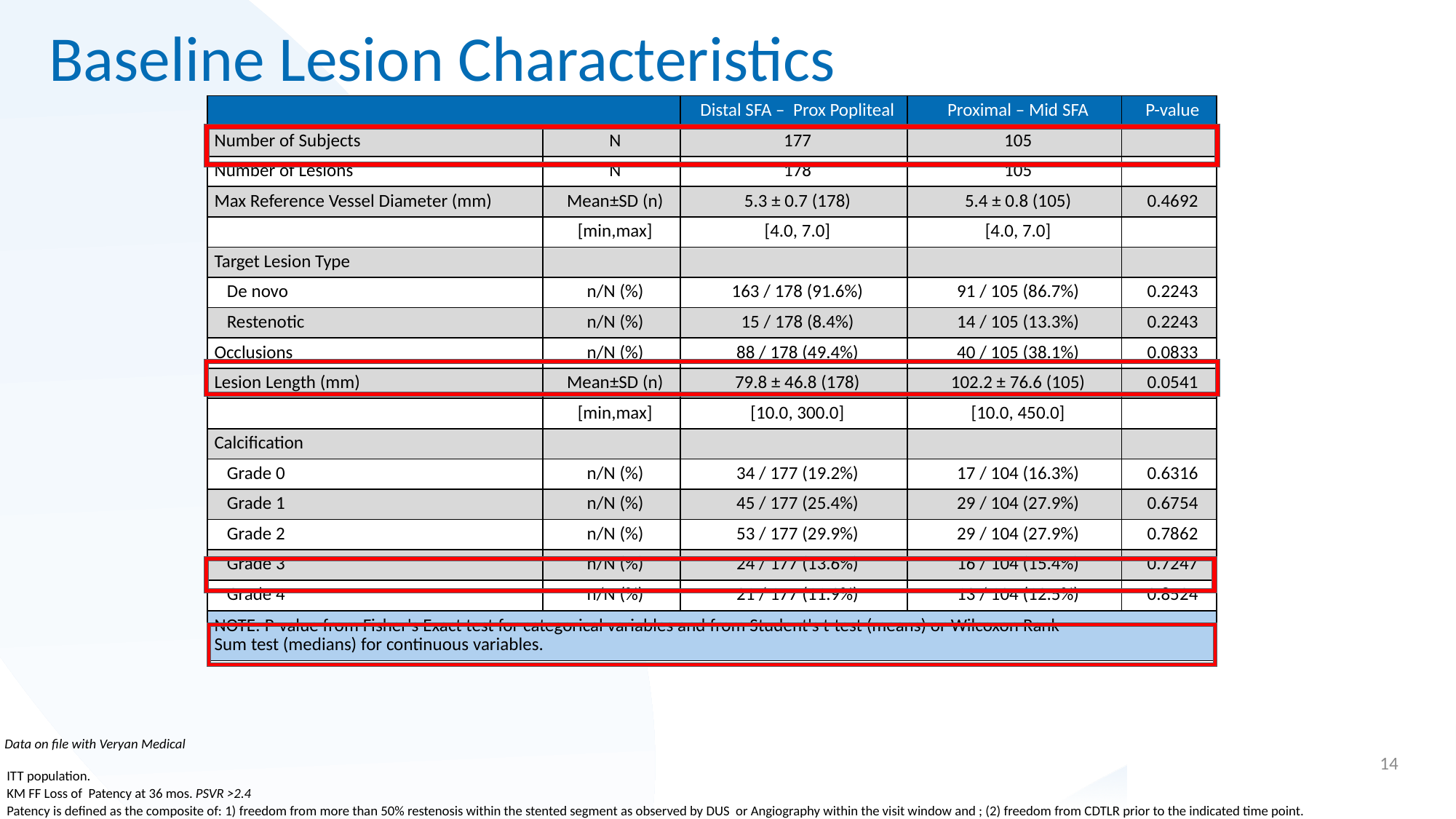

# Baseline Lesion Characteristics
|  |  | Distal SFA – Prox Popliteal | Proximal – Mid SFA | P-value |
| --- | --- | --- | --- | --- |
| Number of Subjects | N | 177 | 105 |  |
| Number of Lesions | N | 178 | 105 |  |
| Max Reference Vessel Diameter (mm) | Mean±SD (n) | 5.3 ± 0.7 (178) | 5.4 ± 0.8 (105) | 0.4692 |
|  | [min,max] | [4.0, 7.0] | [4.0, 7.0] |  |
| Target Lesion Type |  |  |  |  |
| De novo | n/N (%) | 163 / 178 (91.6%) | 91 / 105 (86.7%) | 0.2243 |
| Restenotic | n/N (%) | 15 / 178 (8.4%) | 14 / 105 (13.3%) | 0.2243 |
| Occlusions | n/N (%) | 88 / 178 (49.4%) | 40 / 105 (38.1%) | 0.0833 |
| Lesion Length (mm) | Mean±SD (n) | 79.8 ± 46.8 (178) | 102.2 ± 76.6 (105) | 0.0541 |
|  | [min,max] | [10.0, 300.0] | [10.0, 450.0] |  |
| Calcification |  |  |  |  |
| Grade 0 | n/N (%) | 34 / 177 (19.2%) | 17 / 104 (16.3%) | 0.6316 |
| Grade 1 | n/N (%) | 45 / 177 (25.4%) | 29 / 104 (27.9%) | 0.6754 |
| Grade 2 | n/N (%) | 53 / 177 (29.9%) | 29 / 104 (27.9%) | 0.7862 |
| Grade 3 | n/N (%) | 24 / 177 (13.6%) | 16 / 104 (15.4%) | 0.7247 |
| Grade 4 | n/N (%) | 21 / 177 (11.9%) | 13 / 104 (12.5%) | 0.8524 |
| NOTE: P-value from Fisher's Exact test for categorical variables and from Student's t-test (means) or Wilcoxon Rank-Sum test (medians) for continuous variables. |  |  |  |  |

Data on file with Veryan Medical
Data on file with Veryan Medical
14
ITT population.
KM FF Loss of  Patency at 36 mos. PSVR >2.4
Patency is defined as the composite of: 1) freedom from more than 50% restenosis within the stented segment as observed by DUS  or Angiography within the visit window and ; (2) freedom from CDTLR prior to the indicated time point.